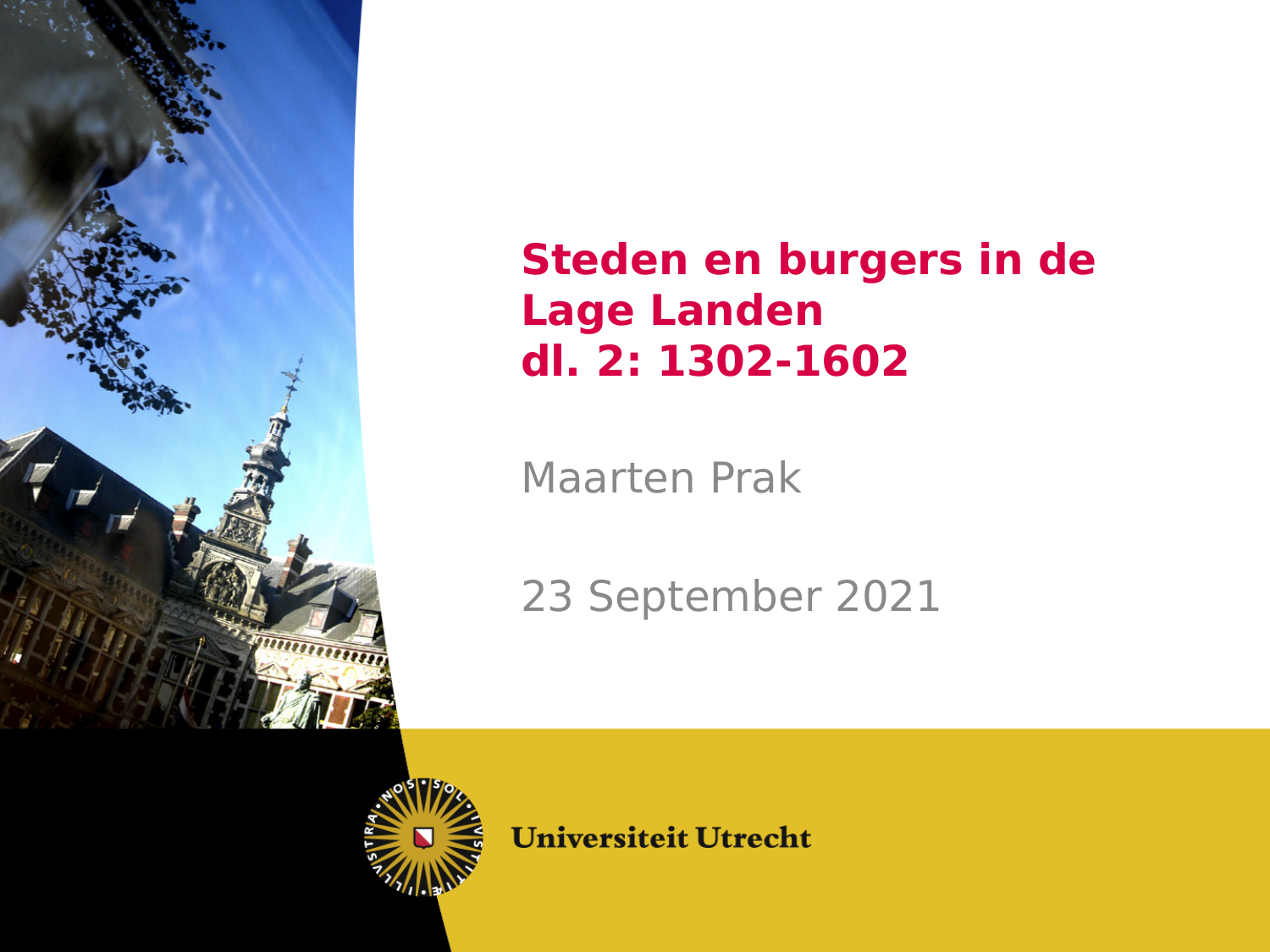

# Steden en burgers in de Lage Landen dl. 2: 1302-1602
Maarten Prak

23 September 2021